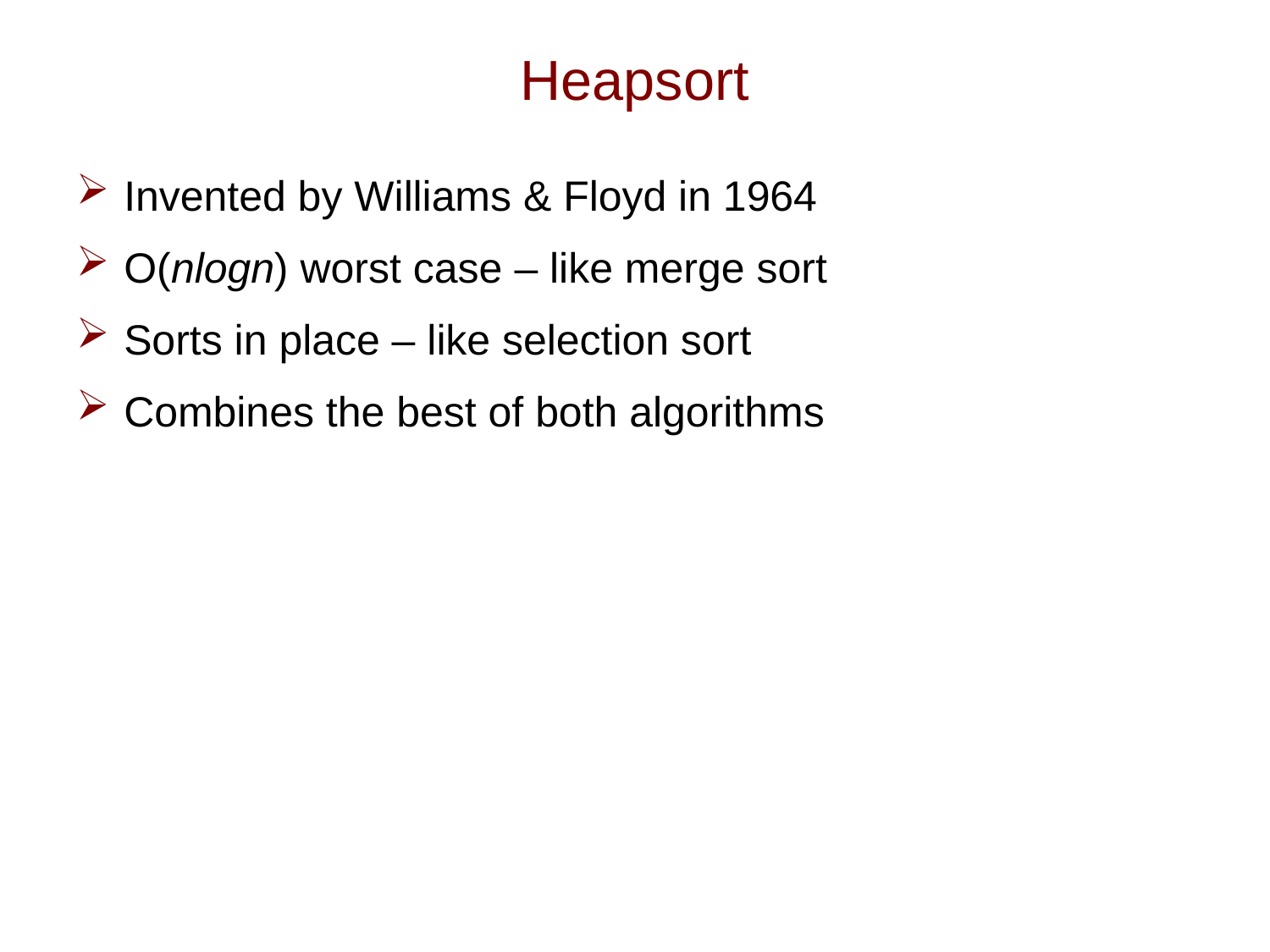

# Heapsort
Invented by Williams & Floyd in 1964
O(nlogn) worst case – like merge sort
Sorts in place – like selection sort
Combines the best of both algorithms